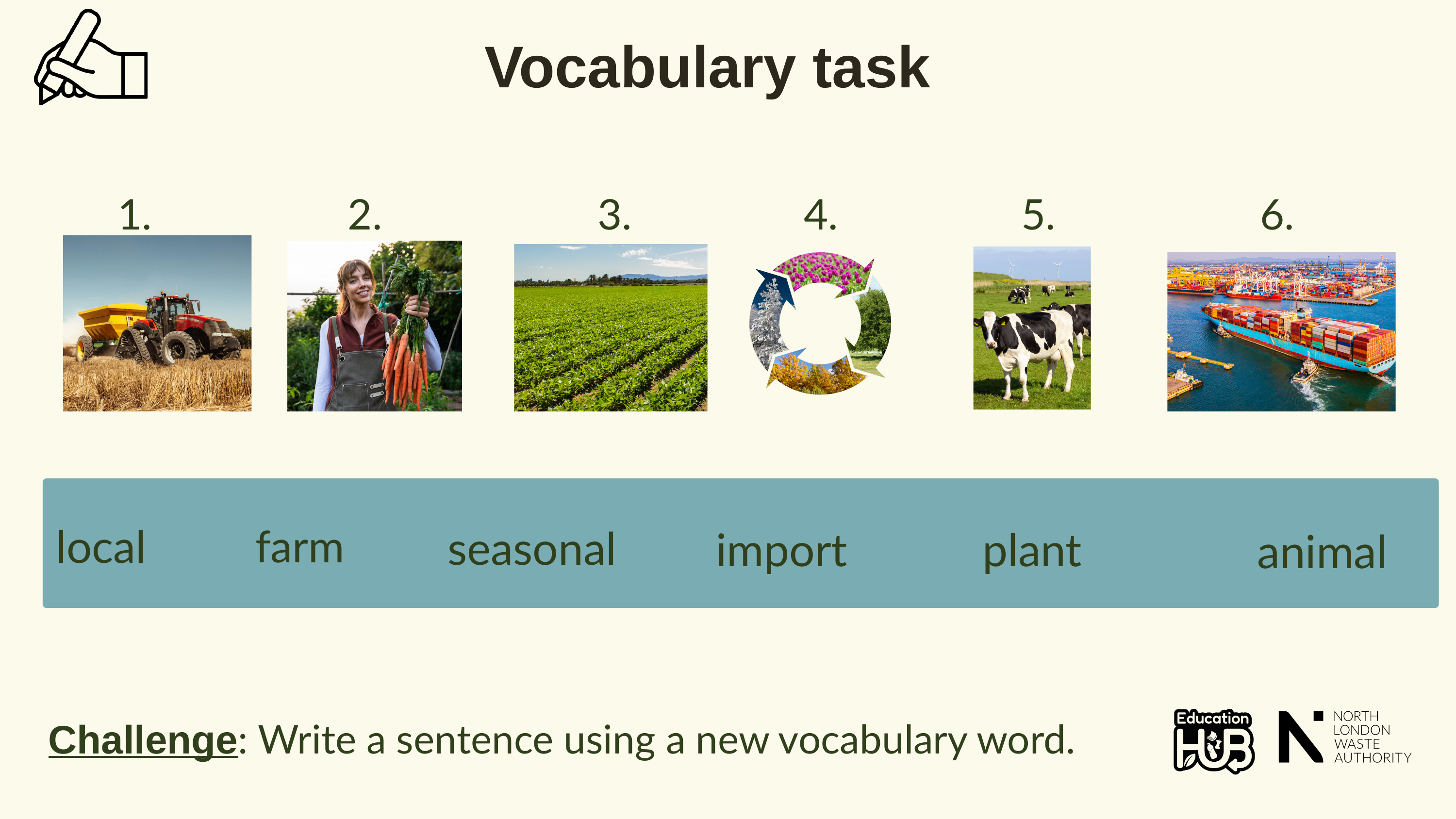

Vocabulary task
                  2.                    3.                4.                 5.                   6.

local
farm
seasonal
import
plant
animal

Challenge: Write a sentence using a new vocabulary word.